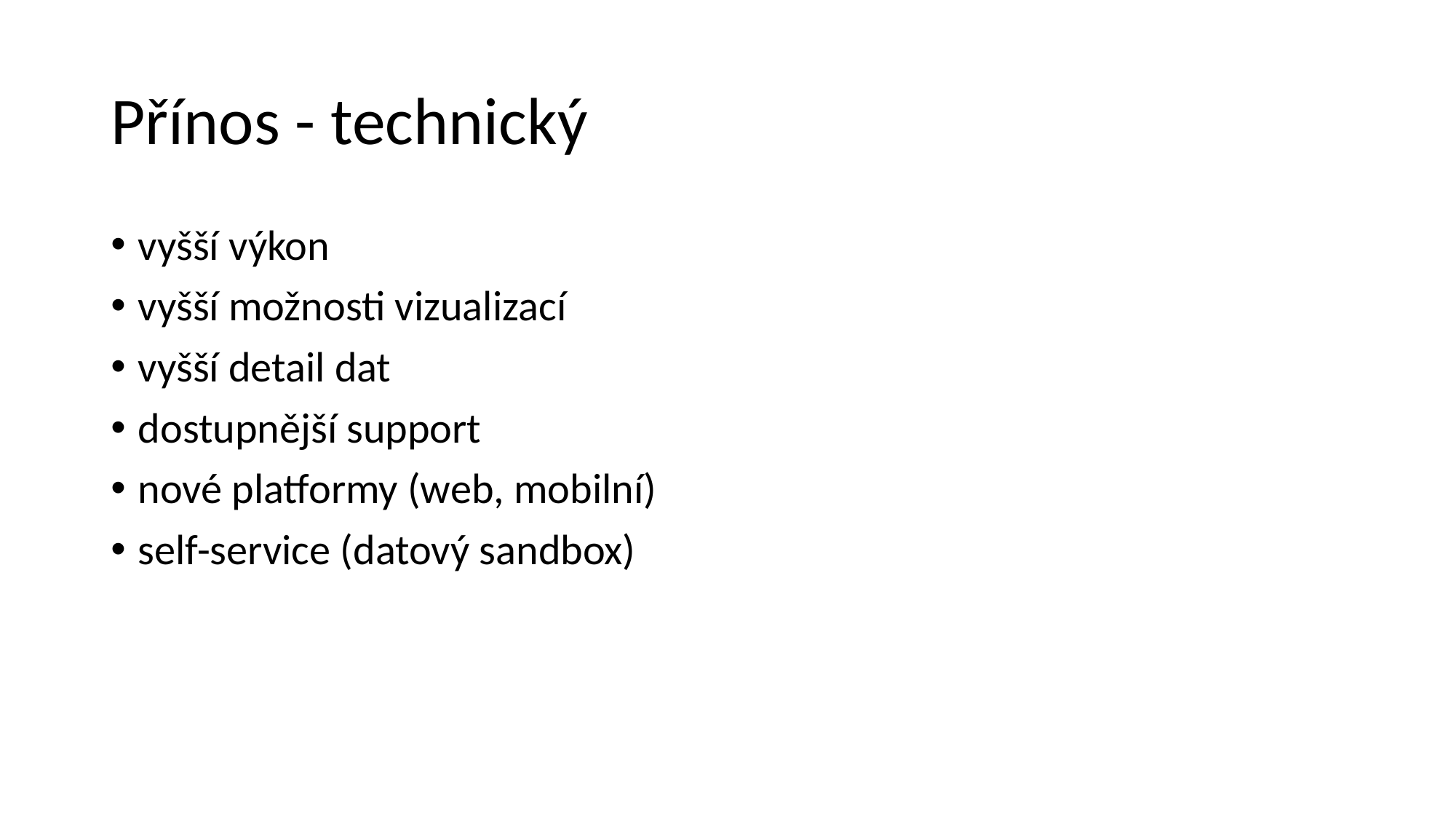

# Přínos - technický
vyšší výkon
vyšší možnosti vizualizací
vyšší detail dat
dostupnější support
nové platformy (web, mobilní)
self-service (datový sandbox)